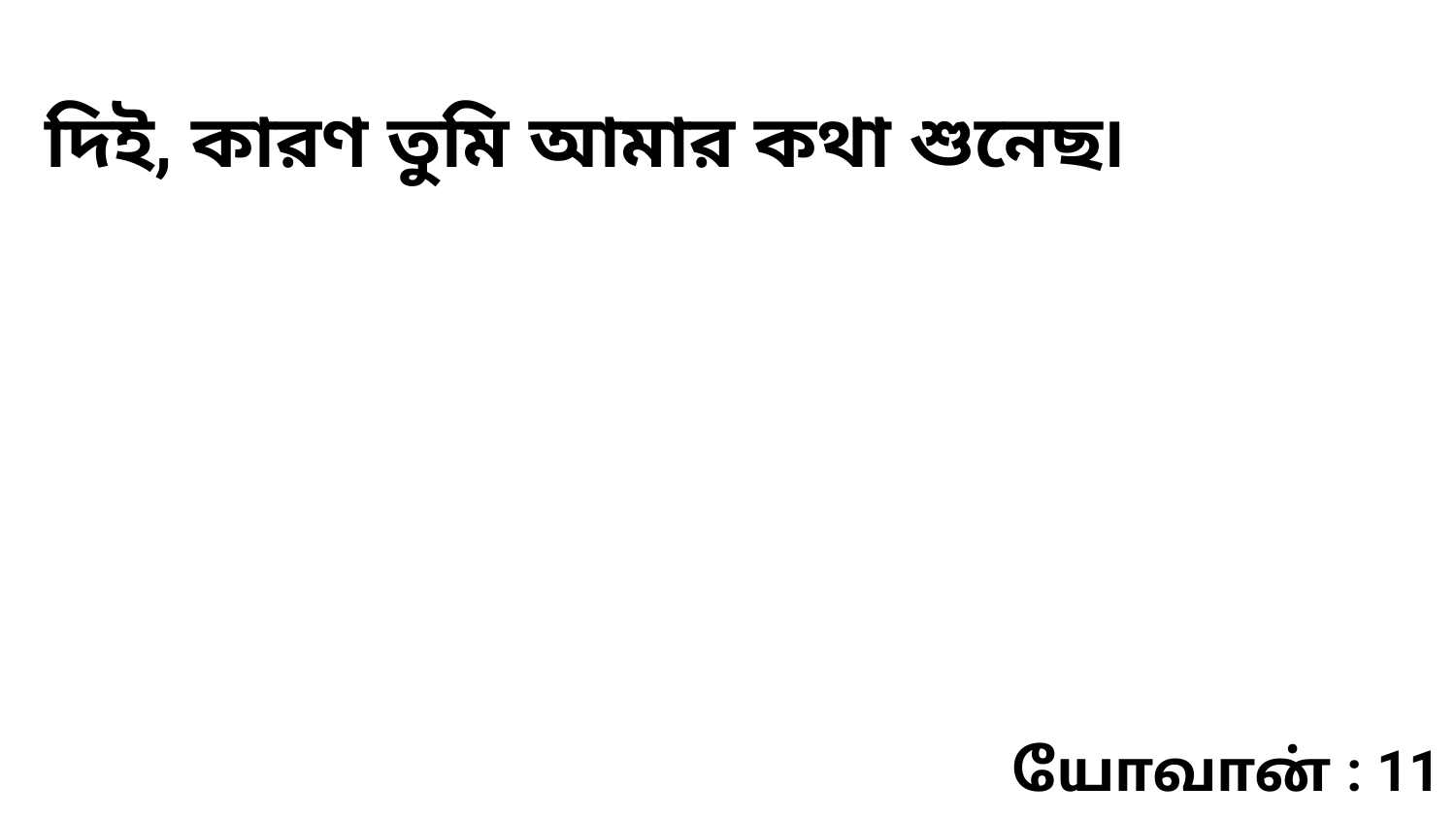

দিই, কারণ তুমি আমার কথা শুনেছ৷
யோவான் : 11